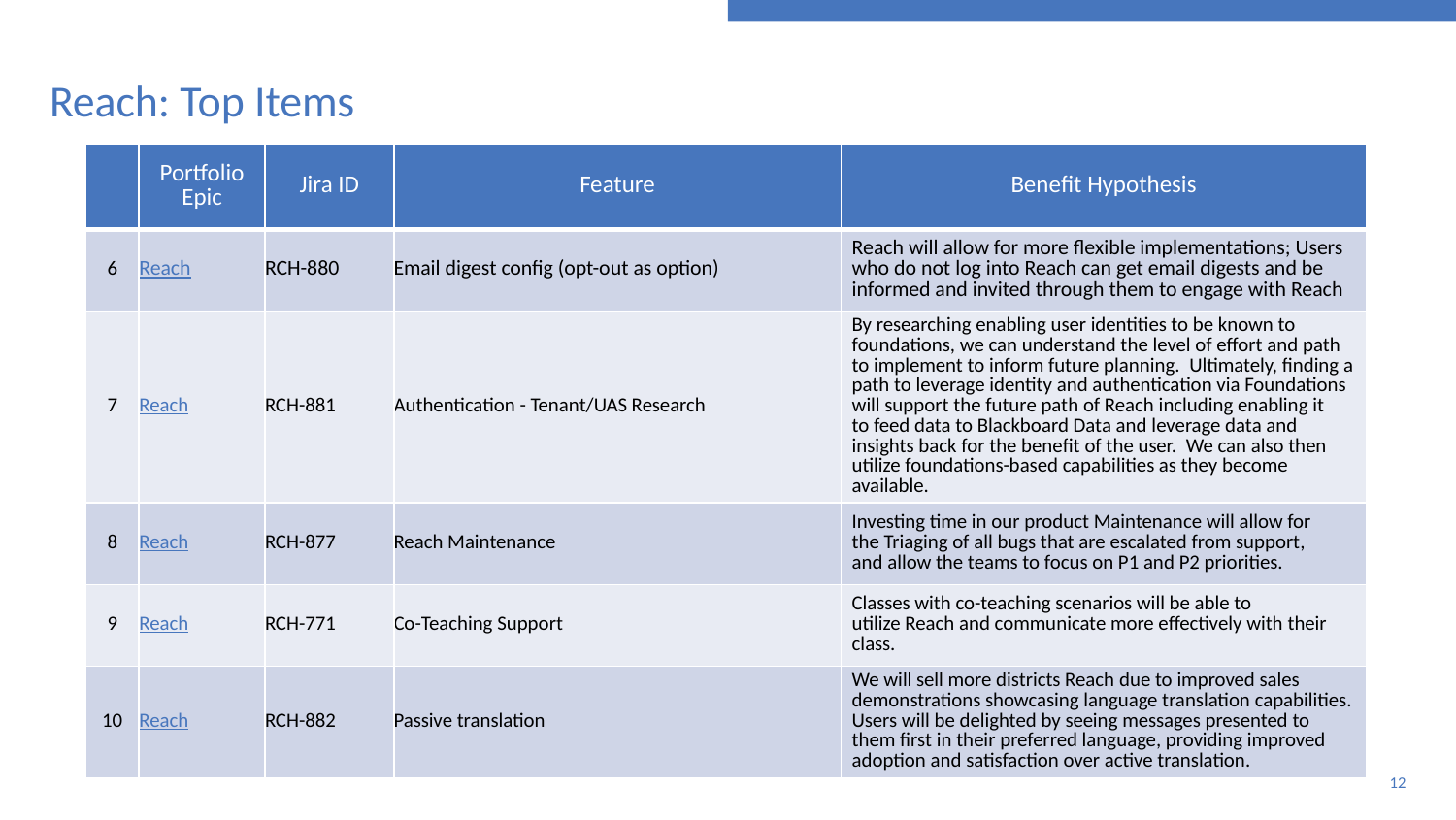

# Reach: Top Items
|  | Portfolio Epic | Jira ID | Feature | Benefit Hypothesis |
| --- | --- | --- | --- | --- |
| 6 | Reach | RCH-880 | Email digest config (opt-out as option) | Reach will allow for more flexible implementations; Users who do not log into Reach can get email digests and be informed and invited through them to engage with Reach |
| 7 | Reach | RCH-881 | Authentication - Tenant/UAS Research | By researching enabling user identities to be known to foundations, we can understand the level of effort and path to implement to inform future planning.  Ultimately, finding a path to leverage identity and authentication via Foundations will support the future path of Reach including enabling it to feed data to Blackboard Data and leverage data and insights back for the benefit of the user.  We can also then utilize foundations-based capabilities as they become available. |
| 8 | Reach | RCH-877 | Reach Maintenance | Investing time in our product Maintenance will allow for the Triaging of all bugs that are escalated from support, and allow the teams to focus on P1 and P2 priorities. |
| 9 | Reach | RCH-771 | Co-Teaching Support | Classes with co-teaching scenarios will be able to utilize Reach and communicate more effectively with their class. |
| 10 | Reach | RCH-882 | Passive translation | We will sell more districts Reach due to improved sales demonstrations showcasing language translation capabilities. Users will be delighted by seeing messages presented to them first in their preferred language, providing improved adoption and satisfaction over active translation. |